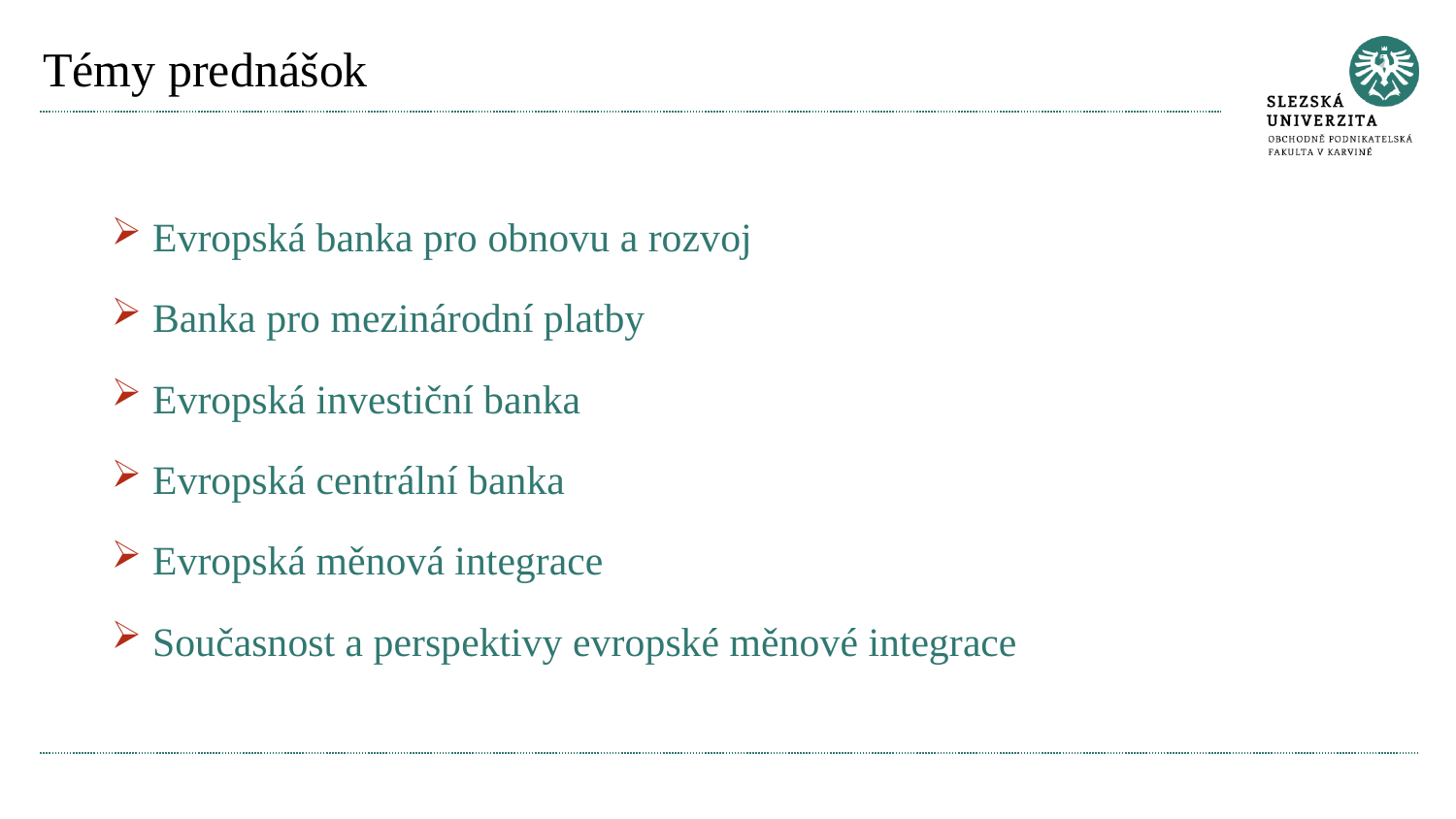

# Témy prednášok
 Evropská banka pro obnovu a rozvoj
 Banka pro mezinárodní platby
 Evropská investiční banka
 Evropská centrální banka
 Evropská měnová integrace
 Současnost a perspektivy evropské měnové integrace